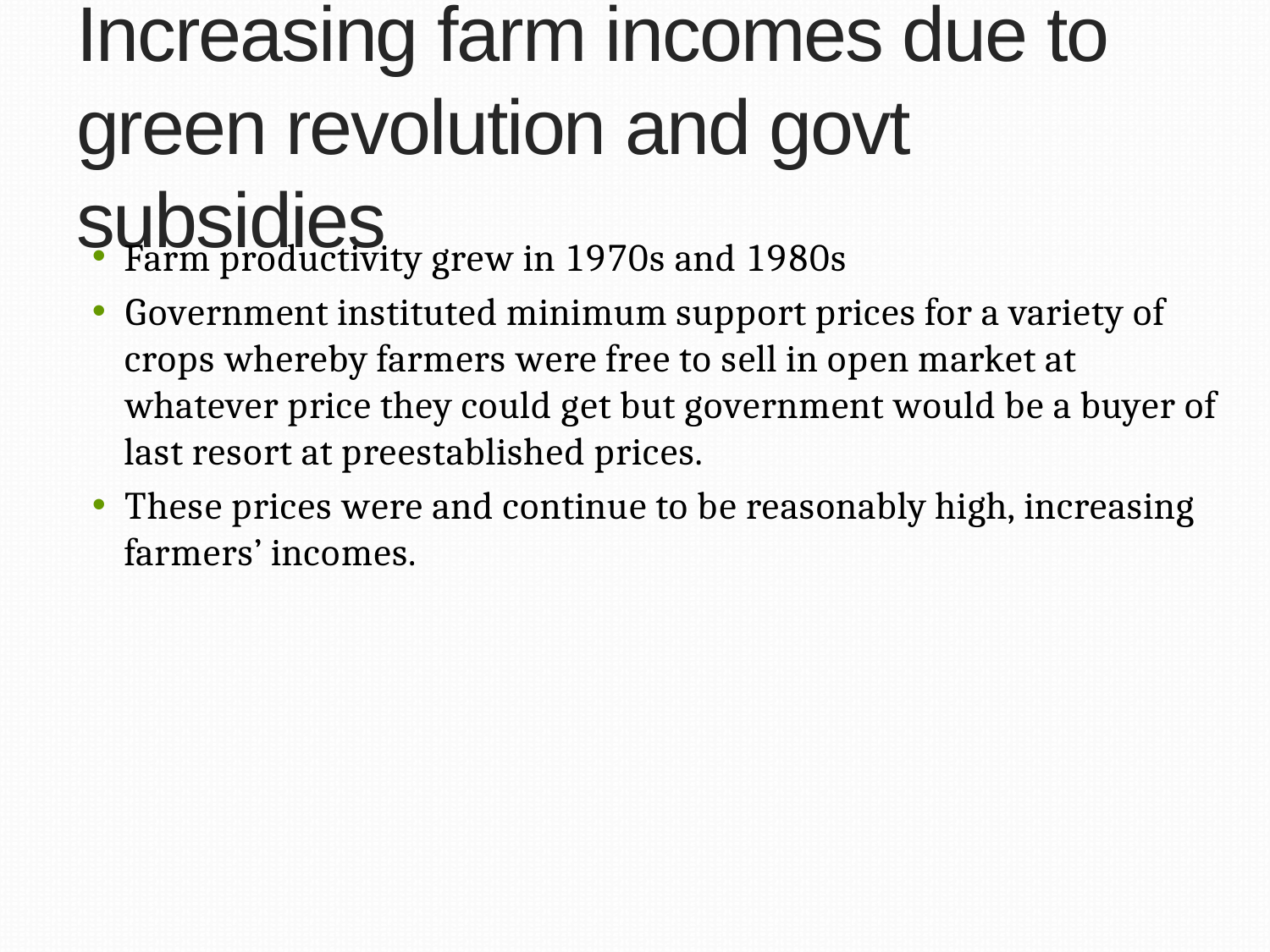

# Increasing farm incomes due to green revolution and govt subsidies
Farm productivity grew in 1970s and 1980s
Government instituted minimum support prices for a variety of crops whereby farmers were free to sell in open market at whatever price they could get but government would be a buyer of last resort at preestablished prices.
These prices were and continue to be reasonably high, increasing farmers’ incomes.